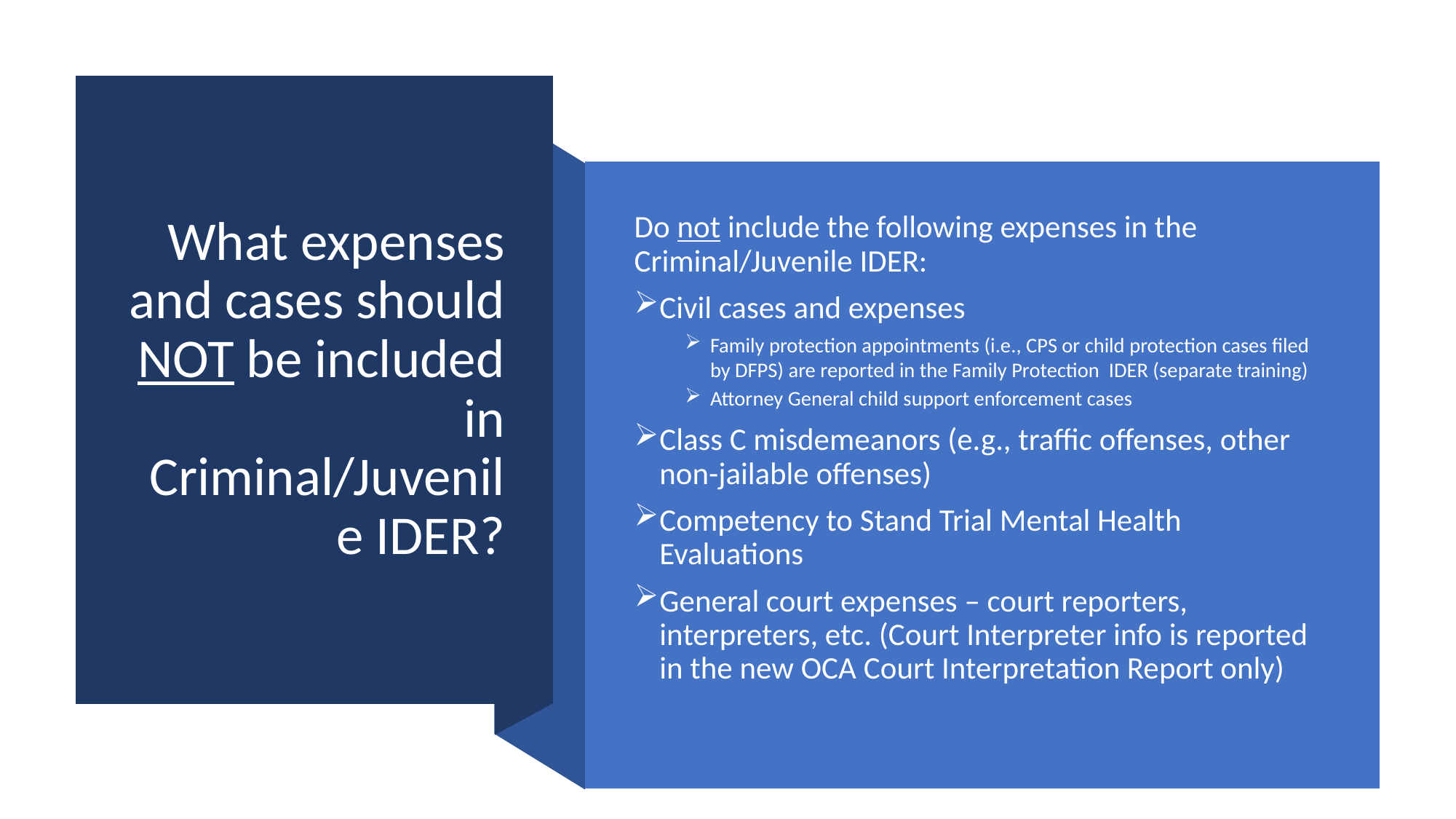

# What expenses and cases should NOT be included in Criminal/Juvenile IDER?

Do not include the following expenses in the Criminal/Juvenile IDER:
Civil cases and expenses
Family protection appointments (i.e., CPS or child protection cases filed by DFPS) are reported in the Family Protection  IDER (separate training)
Attorney General child support enforcement cases
Class C misdemeanors (e.g., traffic offenses, other non-jailable offenses)
Competency to Stand Trial Mental Health Evaluations
General court expenses – court reporters, interpreters, etc. (Court Interpreter info is reported in the new OCA Court Interpretation Report only)